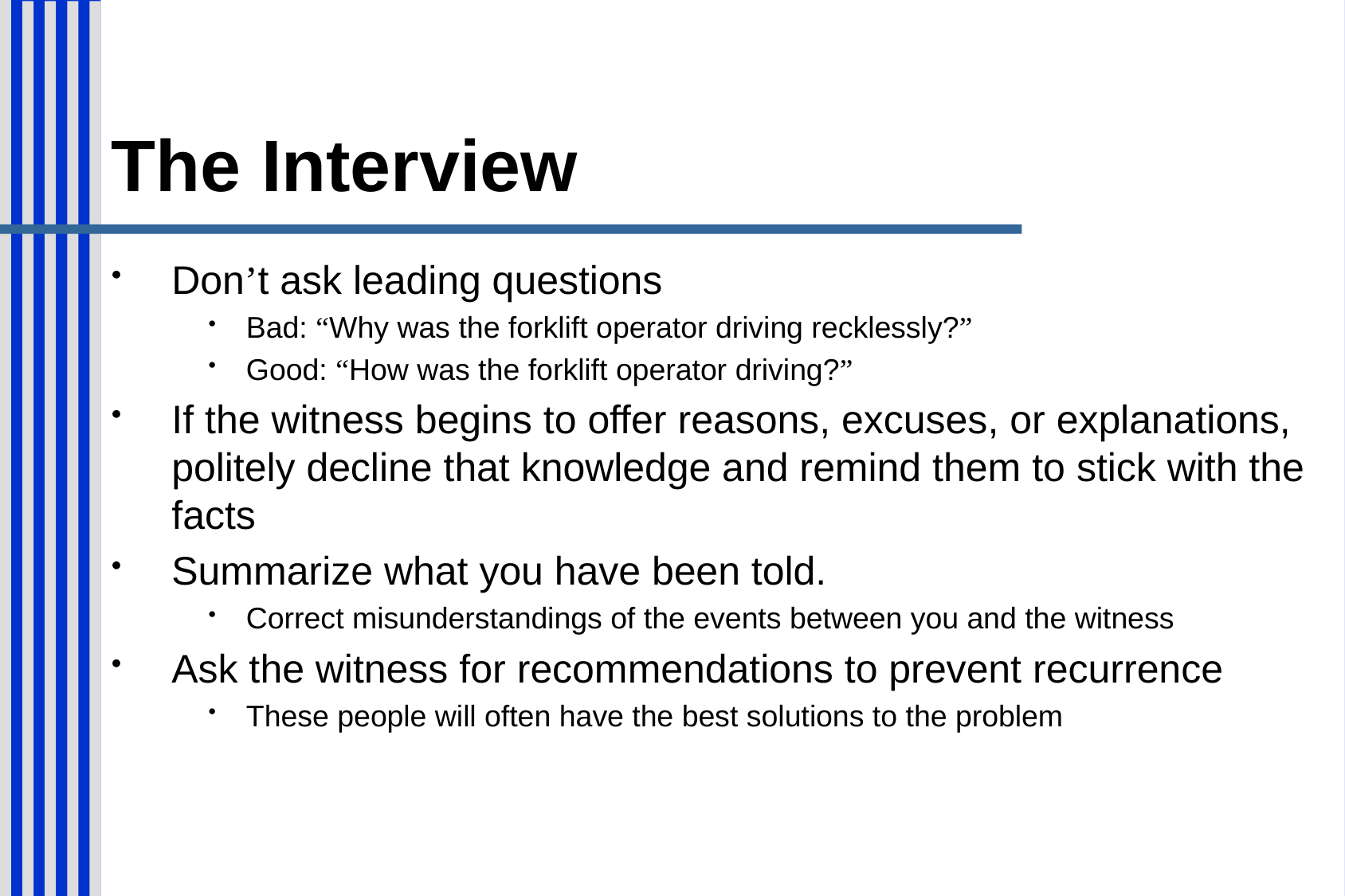

# The Interview
Don’t ask leading questions
Bad: “Why was the forklift operator driving recklessly?”
Good: “How was the forklift operator driving?”
If the witness begins to offer reasons, excuses, or explanations, politely decline that knowledge and remind them to stick with the facts
Summarize what you have been told.
Correct misunderstandings of the events between you and the witness
Ask the witness for recommendations to prevent recurrence
These people will often have the best solutions to the problem